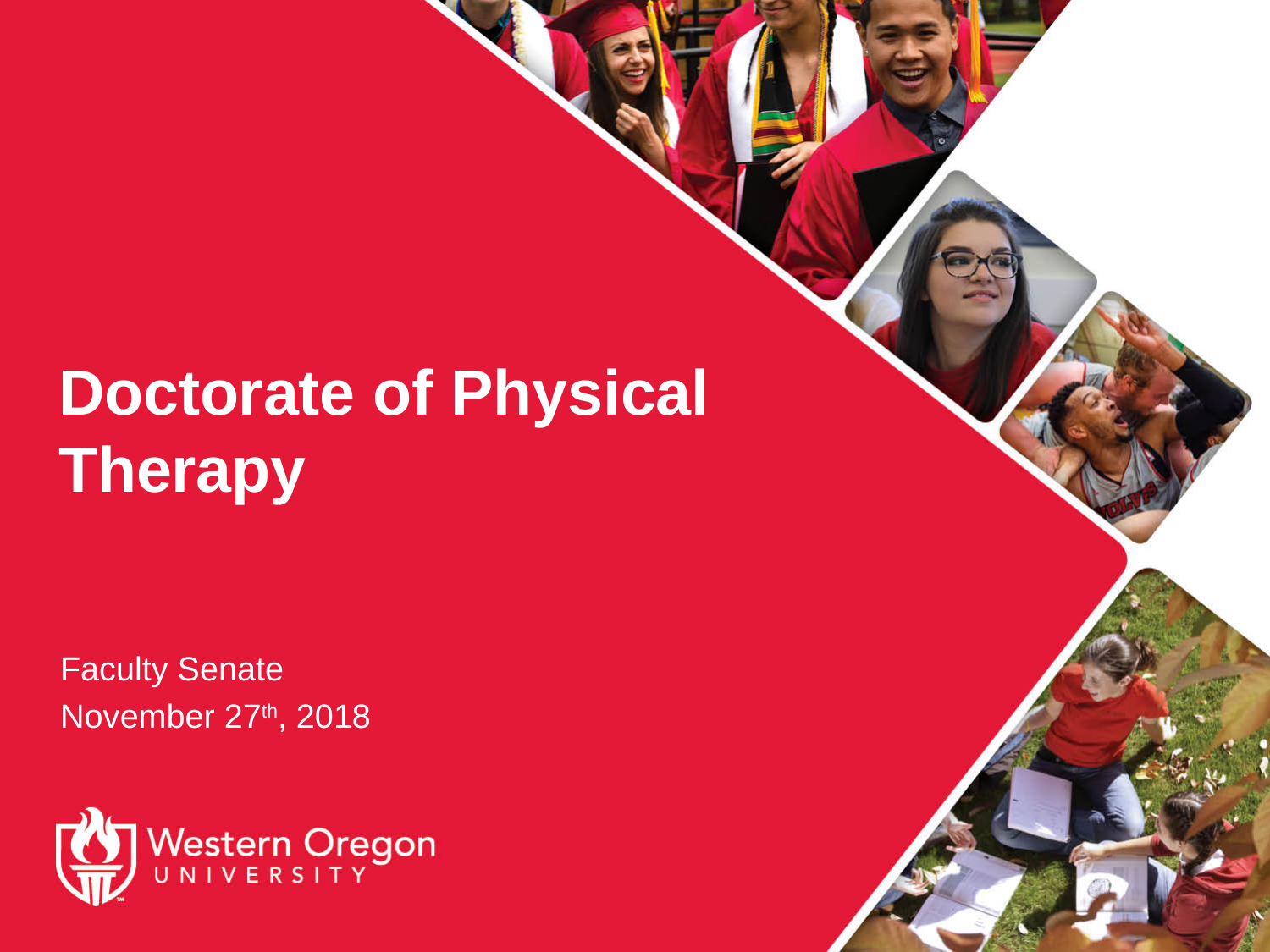

# Doctorate of Physical Therapy
Faculty Senate
November 27th, 2018